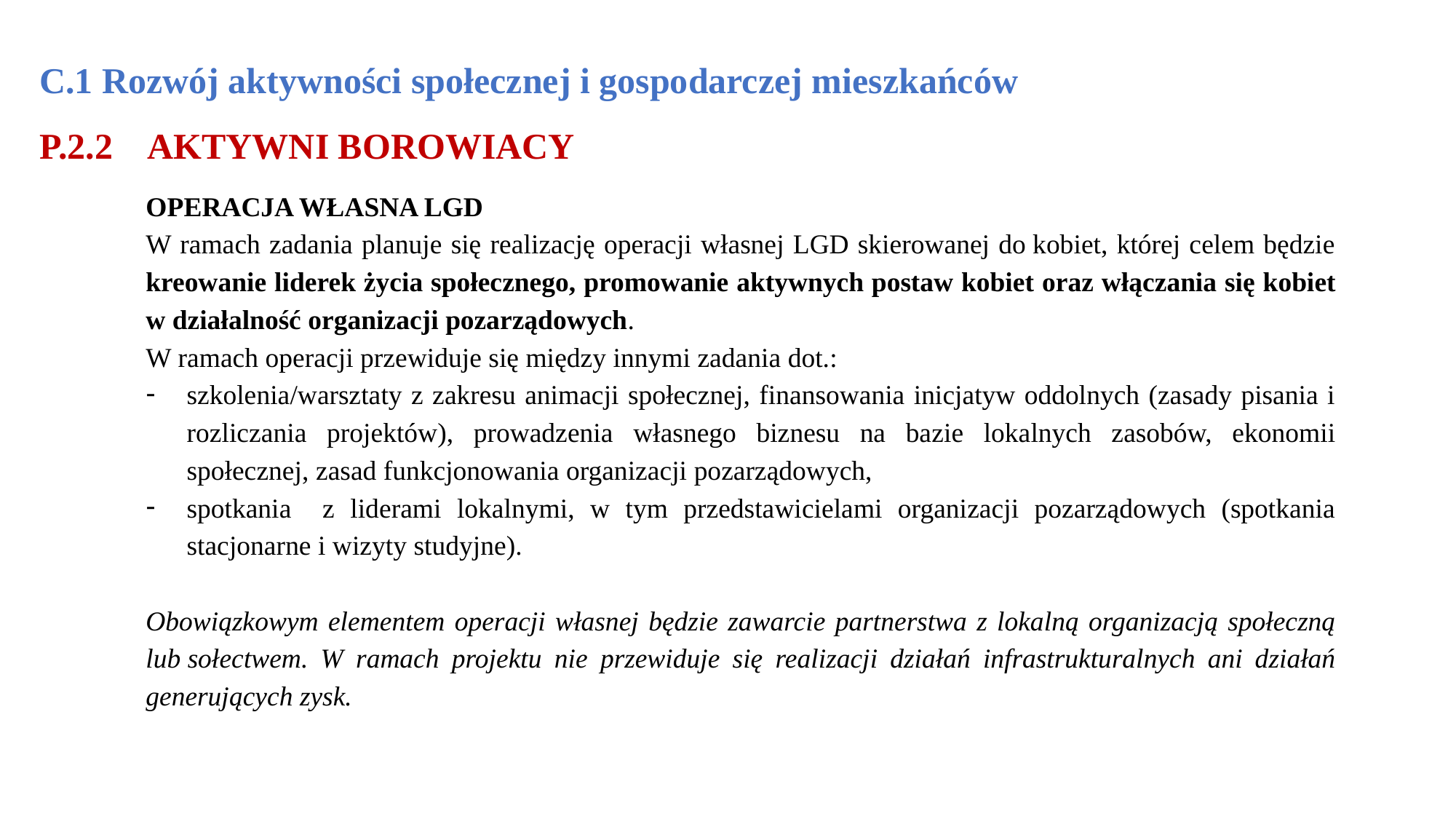

# C.1 Rozwój aktywności społecznej i gospodarczej mieszkańców P.2.2    AKTYWNI BOROWIACY
OPERACJA WŁASNA LGD
W ramach zadania planuje się realizację operacji własnej LGD skierowanej do kobiet, której celem będzie kreowanie liderek życia społecznego, promowanie aktywnych postaw kobiet oraz włączania się kobiet w działalność organizacji pozarządowych.
W ramach operacji przewiduje się między innymi zadania dot.:
szkolenia/warsztaty z zakresu animacji społecznej, finansowania inicjatyw oddolnych (zasady pisania i rozliczania projektów), prowadzenia własnego biznesu na bazie lokalnych zasobów, ekonomii społecznej, zasad funkcjonowania organizacji pozarządowych,
spotkania  z liderami lokalnymi, w tym przedstawicielami organizacji pozarządowych (spotkania stacjonarne i wizyty studyjne).

Obowiązkowym elementem operacji własnej będzie zawarcie partnerstwa z lokalną organizacją społeczną lub sołectwem. W ramach projektu nie przewiduje się realizacji działań infrastrukturalnych ani działań generujących zysk.